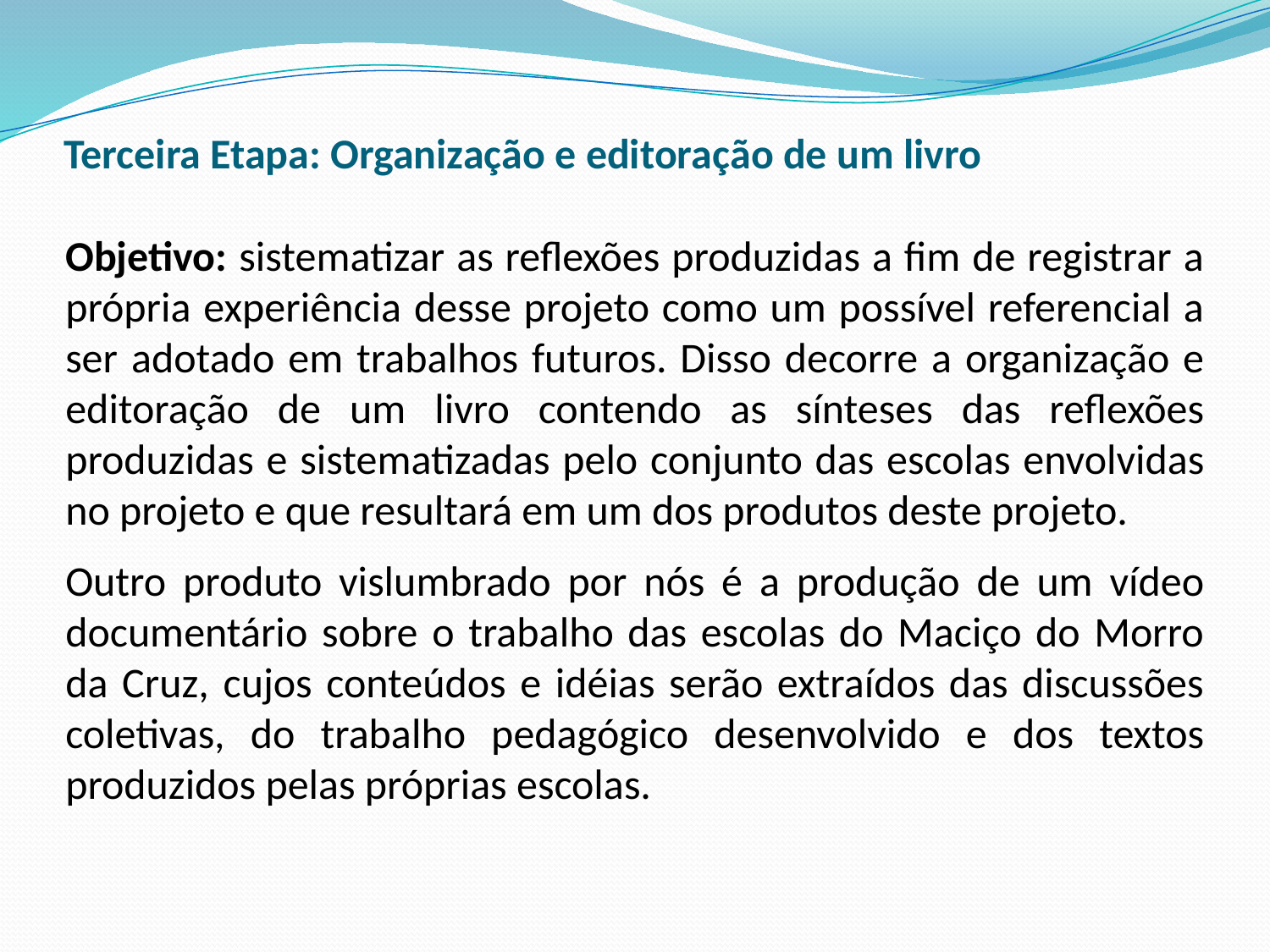

# Terceira Etapa: Organização e editoração de um livro
Objetivo: sistematizar as reflexões produzidas a fim de registrar a própria experiência desse projeto como um possível referencial a ser adotado em trabalhos futuros. Disso decorre a organização e editoração de um livro contendo as sínteses das reflexões produzidas e sistematizadas pelo conjunto das escolas envolvidas no projeto e que resultará em um dos produtos deste projeto.
Outro produto vislumbrado por nós é a produção de um vídeo documentário sobre o trabalho das escolas do Maciço do Morro da Cruz, cujos conteúdos e idéias serão extraídos das discussões coletivas, do trabalho pedagógico desenvolvido e dos textos produzidos pelas próprias escolas.